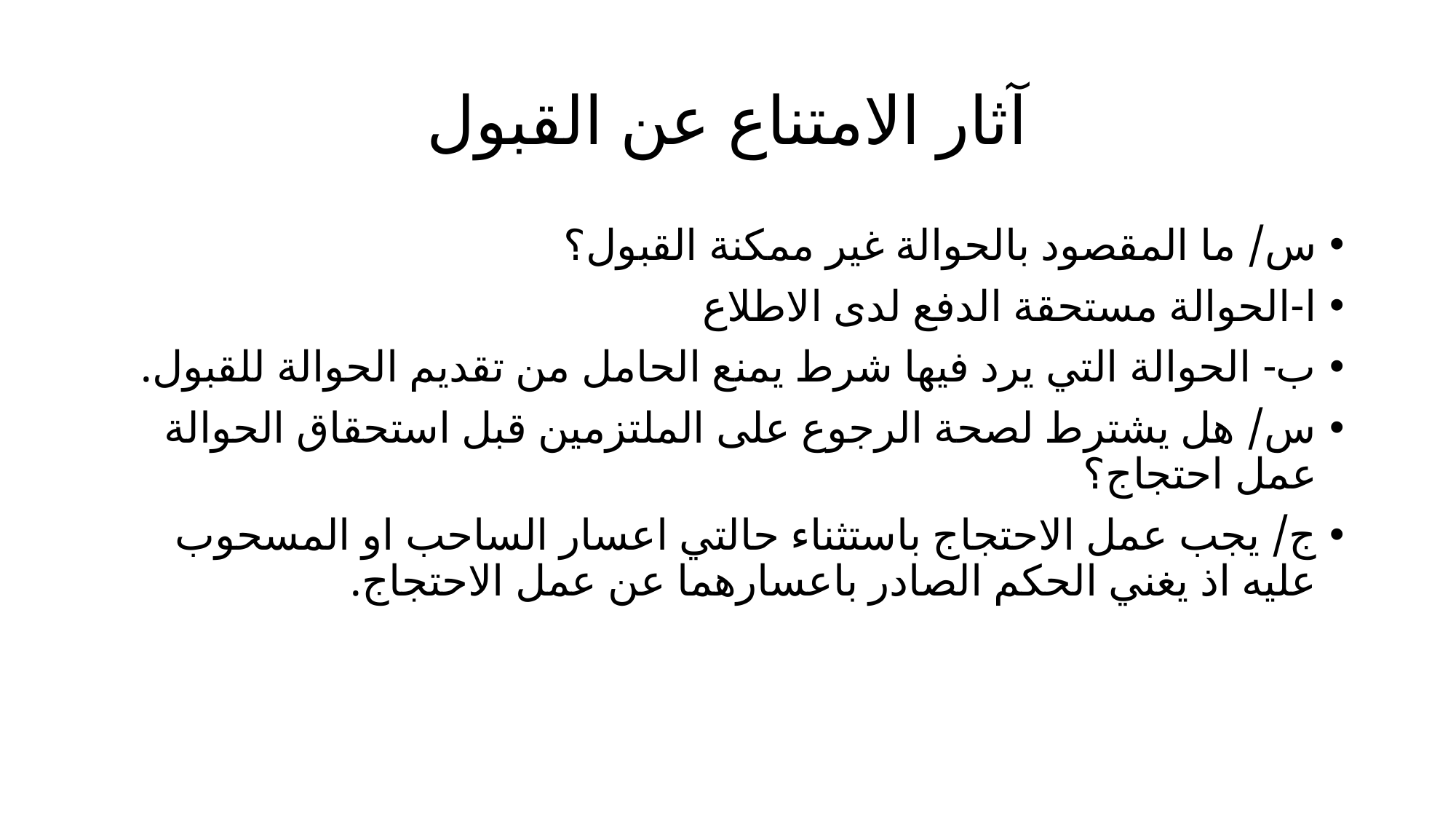

# آثار الامتناع عن القبول
س/ ما المقصود بالحوالة غير ممكنة القبول؟
ا-الحوالة مستحقة الدفع لدى الاطلاع
ب- الحوالة التي يرد فيها شرط يمنع الحامل من تقديم الحوالة للقبول.
س/ هل يشترط لصحة الرجوع على الملتزمين قبل استحقاق الحوالة عمل احتجاج؟
ج/ يجب عمل الاحتجاج باستثناء حالتي اعسار الساحب او المسحوب عليه اذ يغني الحكم الصادر باعسارهما عن عمل الاحتجاج.